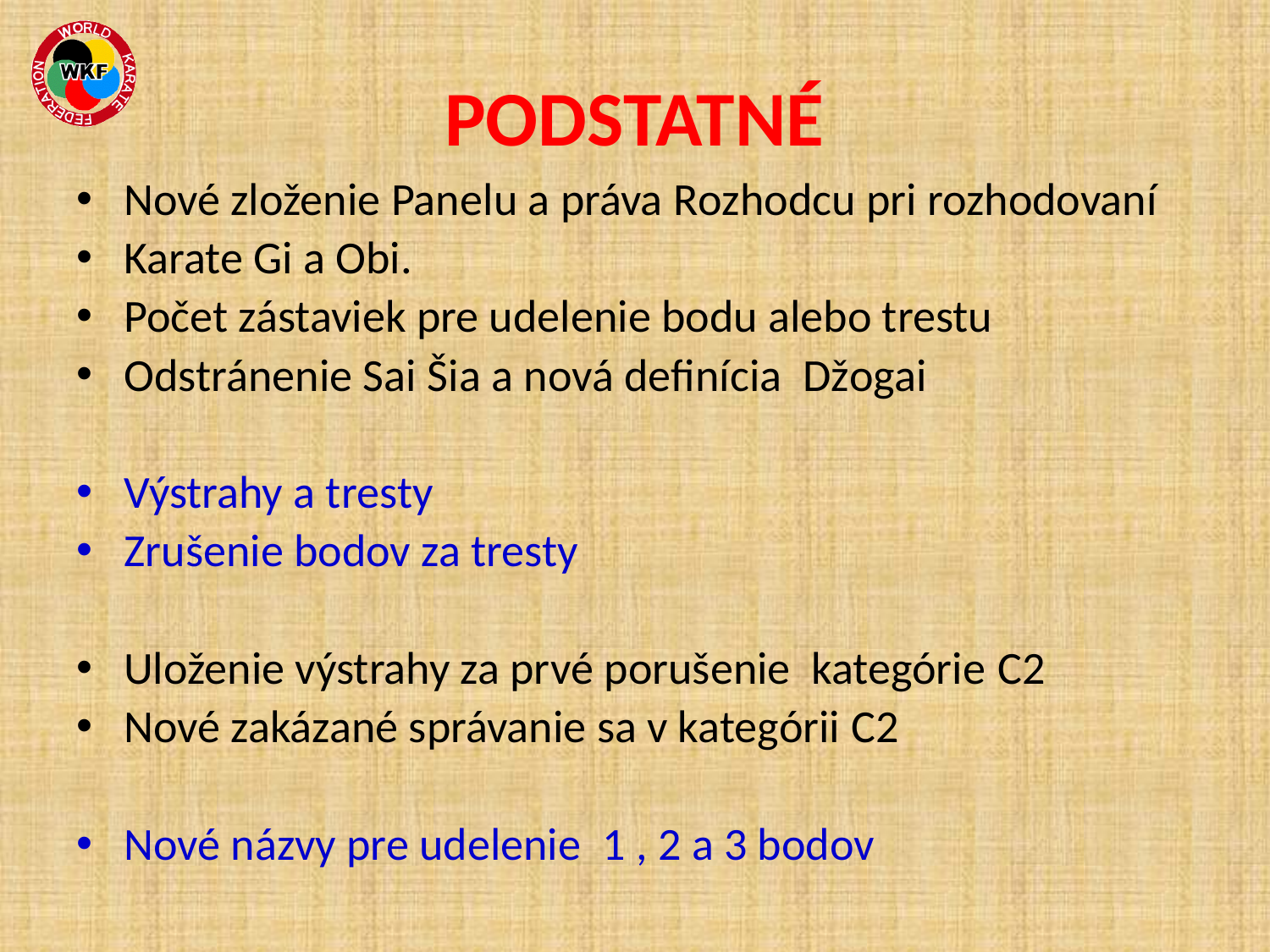

# PODSTATNÉ
Nové zloženie Panelu a práva Rozhodcu pri rozhodovaní
Karate Gi a Obi.
Počet zástaviek pre udelenie bodu alebo trestu
Odstránenie Sai Šia a nová definícia  Džogai

Výstrahy a tresty
Zrušenie bodov za tresty

Uloženie výstrahy za prvé porušenie  kategórie C2
Nové zakázané správanie sa v kategórii C2

Nové názvy pre udelenie  1 , 2 a 3 bodov